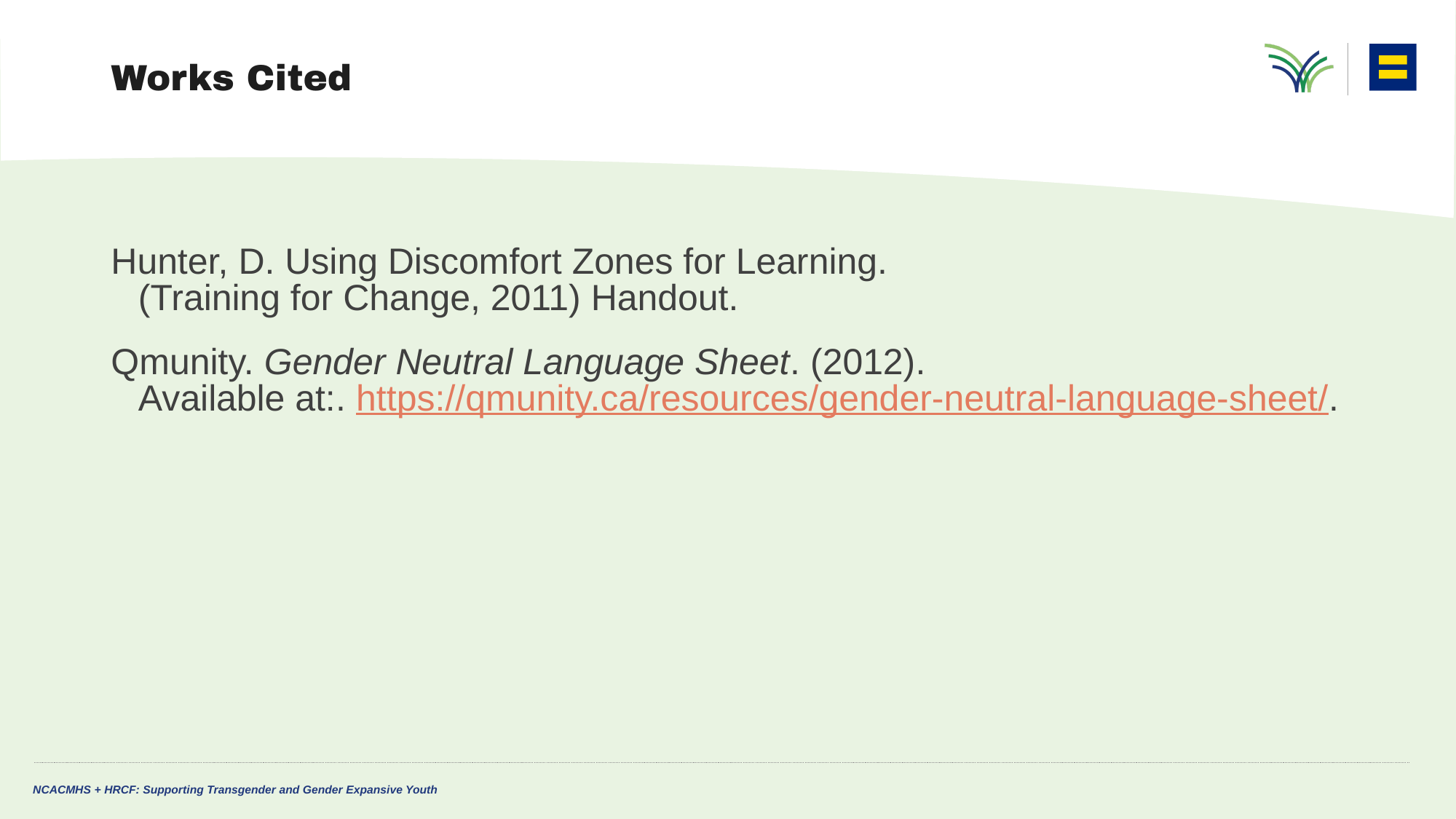

# Works Cited
Hunter, D. Using Discomfort Zones for Learning.
(Training for Change, 2011) Handout.
Qmunity. Gender Neutral Language Sheet. (2012).
Available at:. https://qmunity.ca/resources/gender-neutral-language-sheet/.